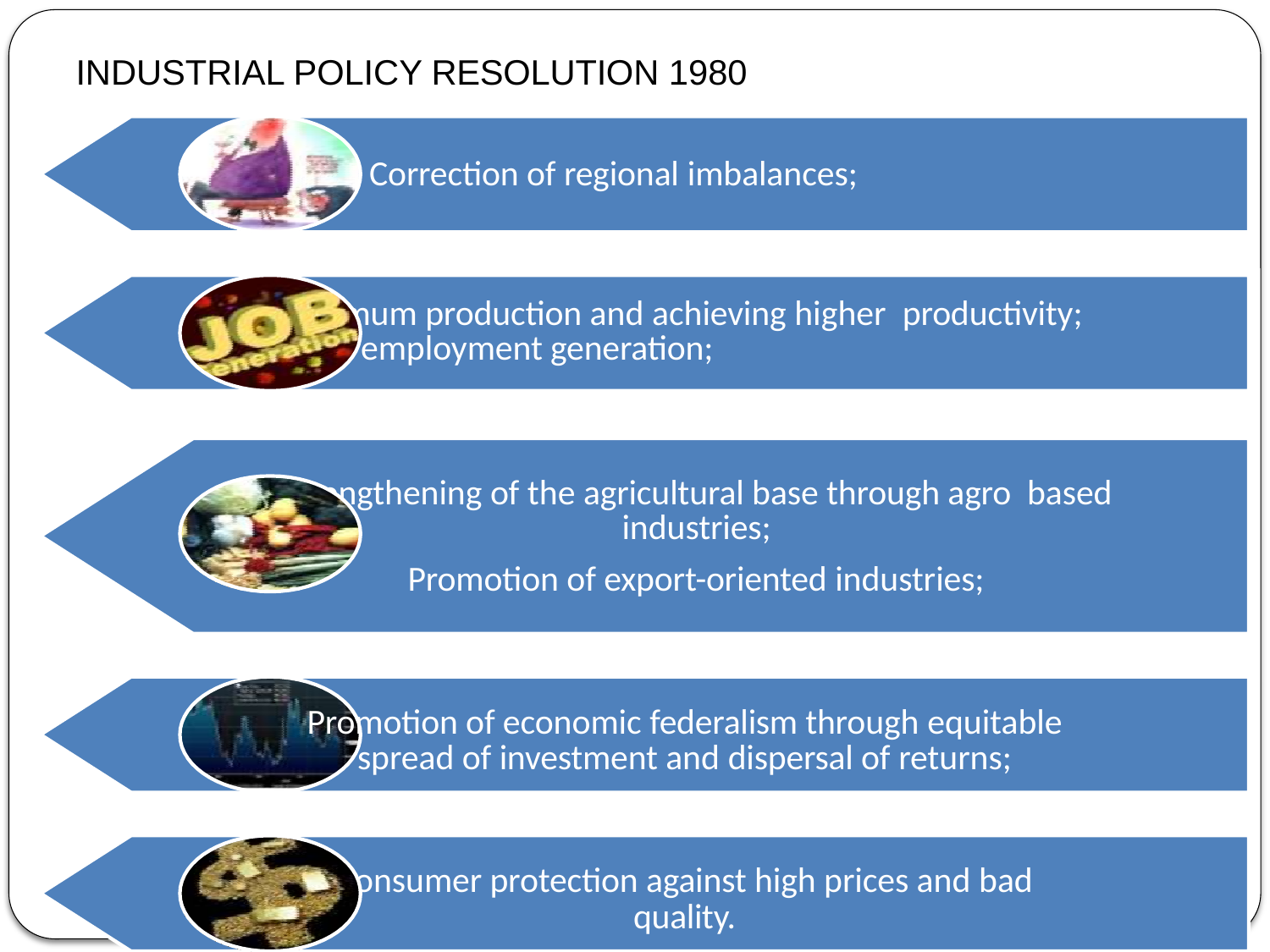

# INDUSTRIAL POLICY RESOLUTION 1980

Correction of regional imbalances;

Maximum production and achieving higher  productivity; Higher employment generation;

Strengthening of the agricultural base through agro  based industries;
Promotion of export-oriented industries;

Promotion of economic federalism through equitable
spread of investment and dispersal of returns;

Consumer protection against high prices and bad
quality.